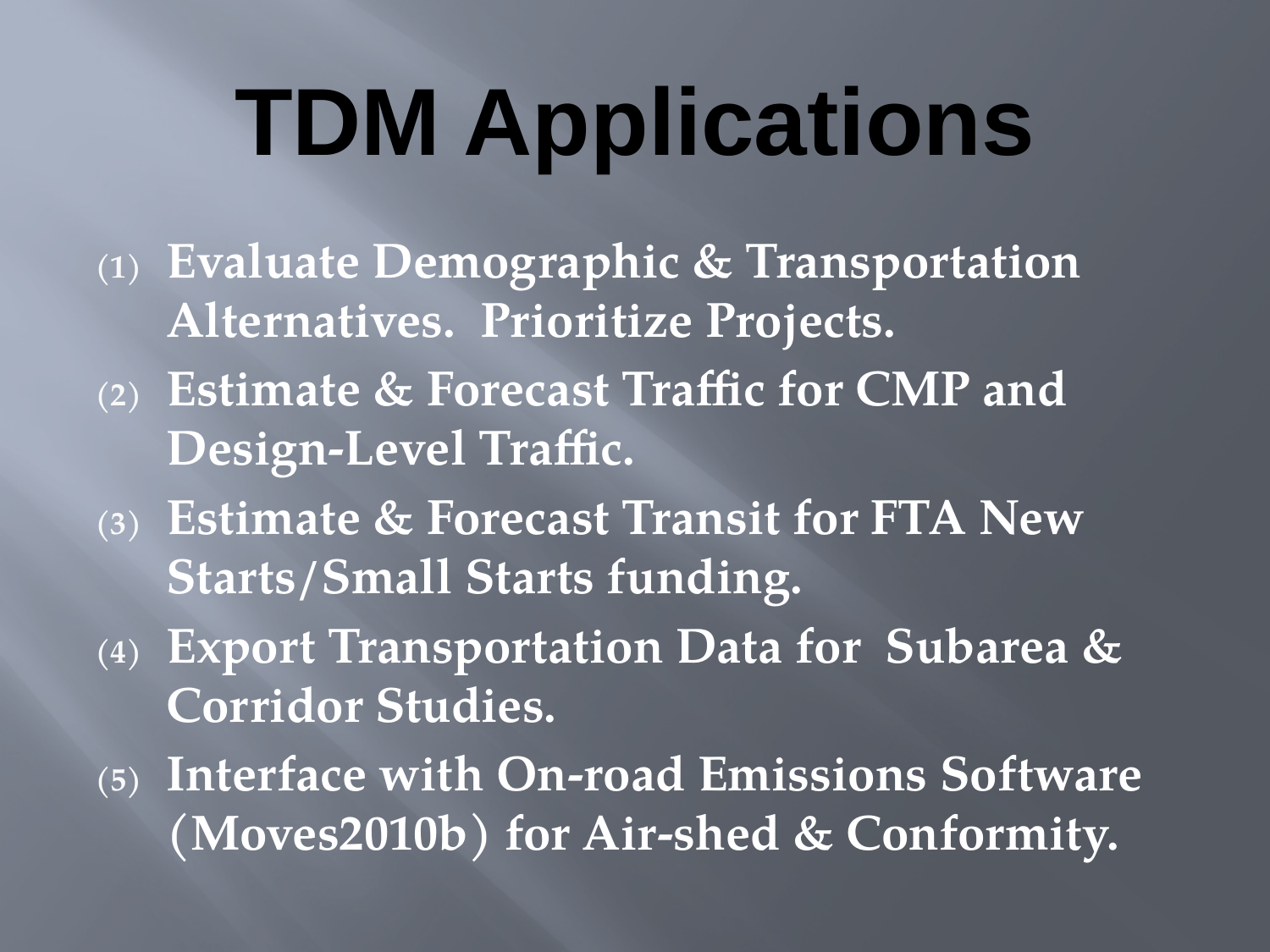

# TDM Applications
Evaluate Demographic & Transportation Alternatives.  Prioritize Projects.
Estimate & Forecast Traffic for CMP and Design-Level Traffic.
Estimate & Forecast Transit for FTA New Starts/Small Starts funding.
Export Transportation Data for  Subarea & Corridor Studies.
Interface with On-road Emissions Software (Moves2010b) for Air-shed & Conformity.